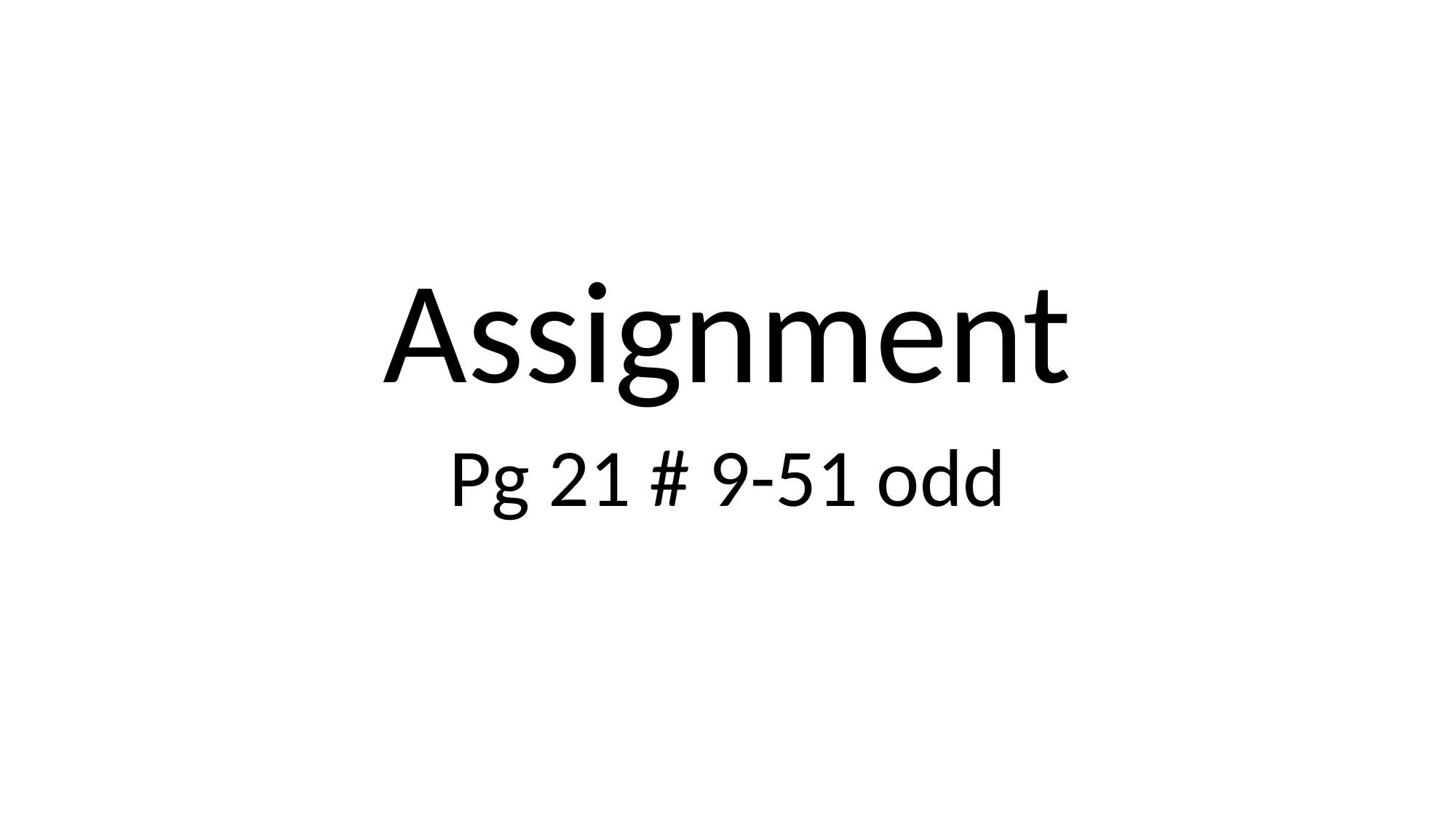

# Assignment
Pg 21 # 9-51 odd